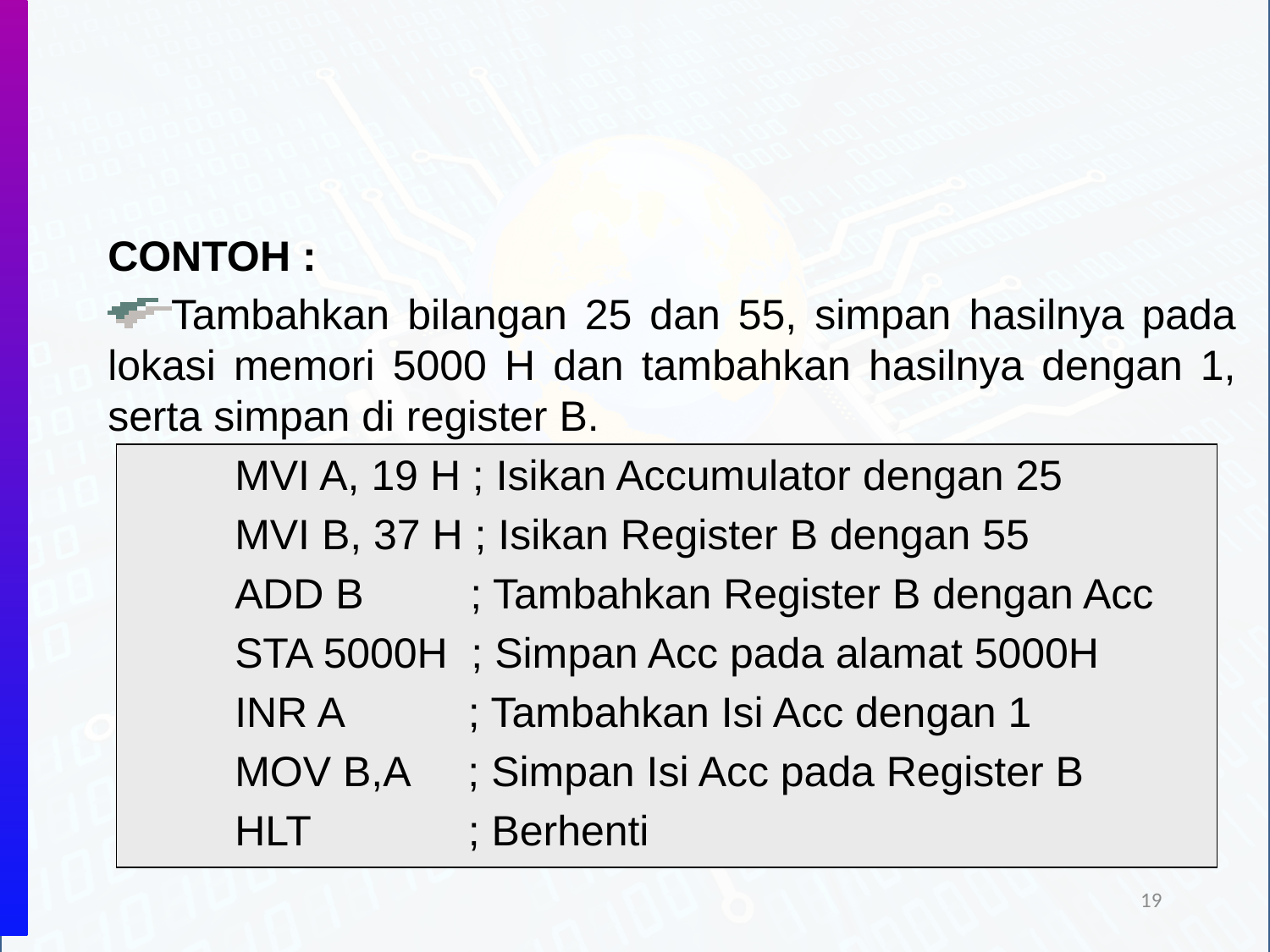

CONTOH :
Tambahkan bilangan 25 dan 55, simpan hasilnya pada lokasi memori 5000 H dan tambahkan hasilnya dengan 1, serta simpan di register B.
	MVI A, 19 H ; Isikan Accumulator dengan 25
	MVI B, 37 H ; Isikan Register B dengan 55
	ADD B         ; Tambahkan Register B dengan Acc
	STA 5000H  ; Simpan Acc pada alamat 5000H
	INR A	         ; Tambahkan Isi Acc dengan 1
	MOV B,A     ; Simpan Isi Acc pada Register B
	HLT	         ; Berhenti

19